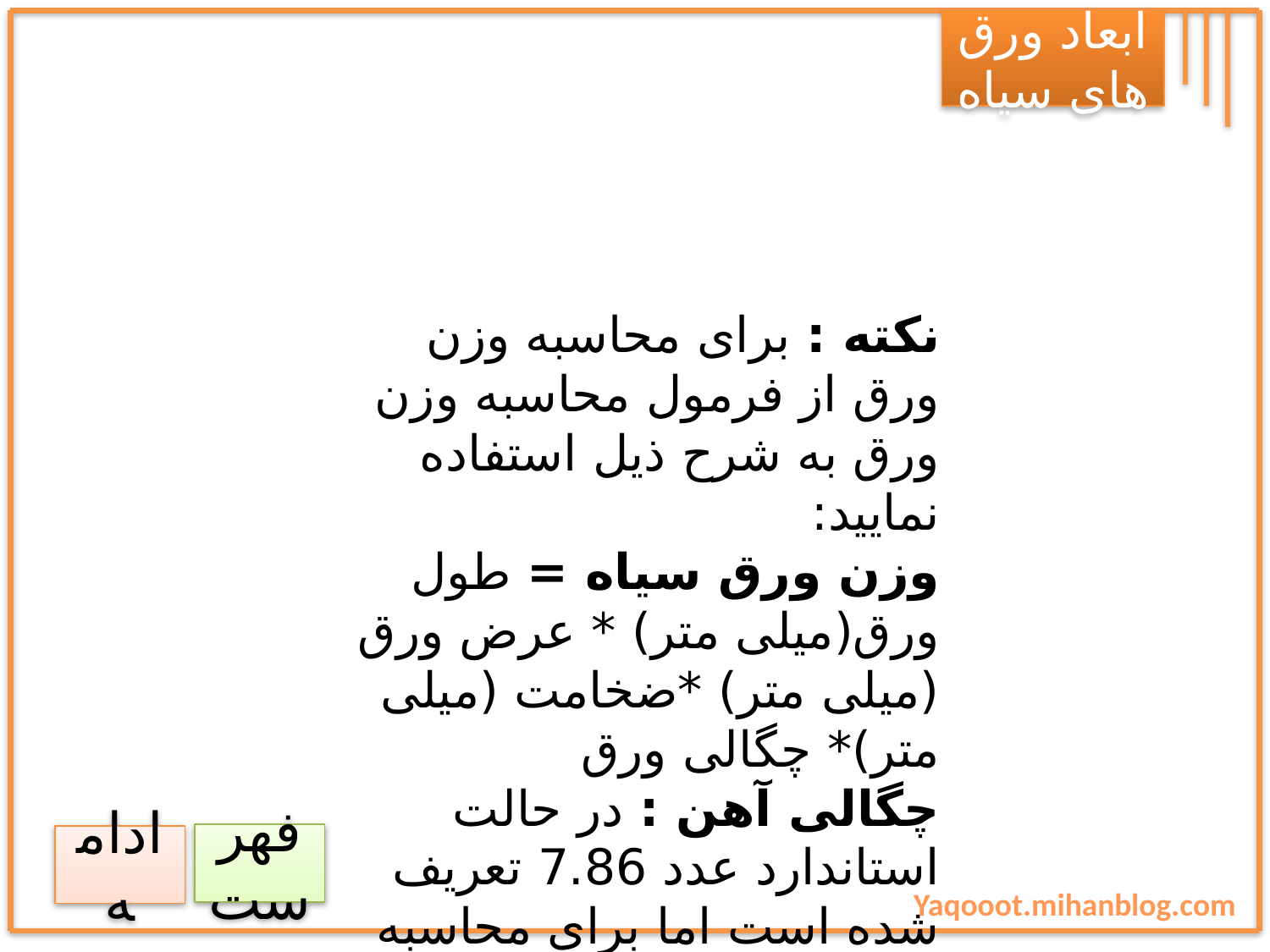

ابعاد ورق های سیاه
نکته : برای محاسبه وزن ورق از فرمول محاسبه وزن ورق به شرح ذیل استفاده نمایید:
وزن ورق سیاه = طول ورق(میلی متر) * عرض ورق (میلی متر) *ضخامت (میلی متر)* چگالی ورق
چگالی آهن : در حالت استاندارد عدد 7.86 تعریف شده است اما برای محاسبه منطقی بهتر است از عدد ۸ استفاده نمایید. ۸ عدد تجربی است که تلورانس ضخامت را پوشش می دهد.

فهرست
ادامه
Yaqooot.mihanblog.com